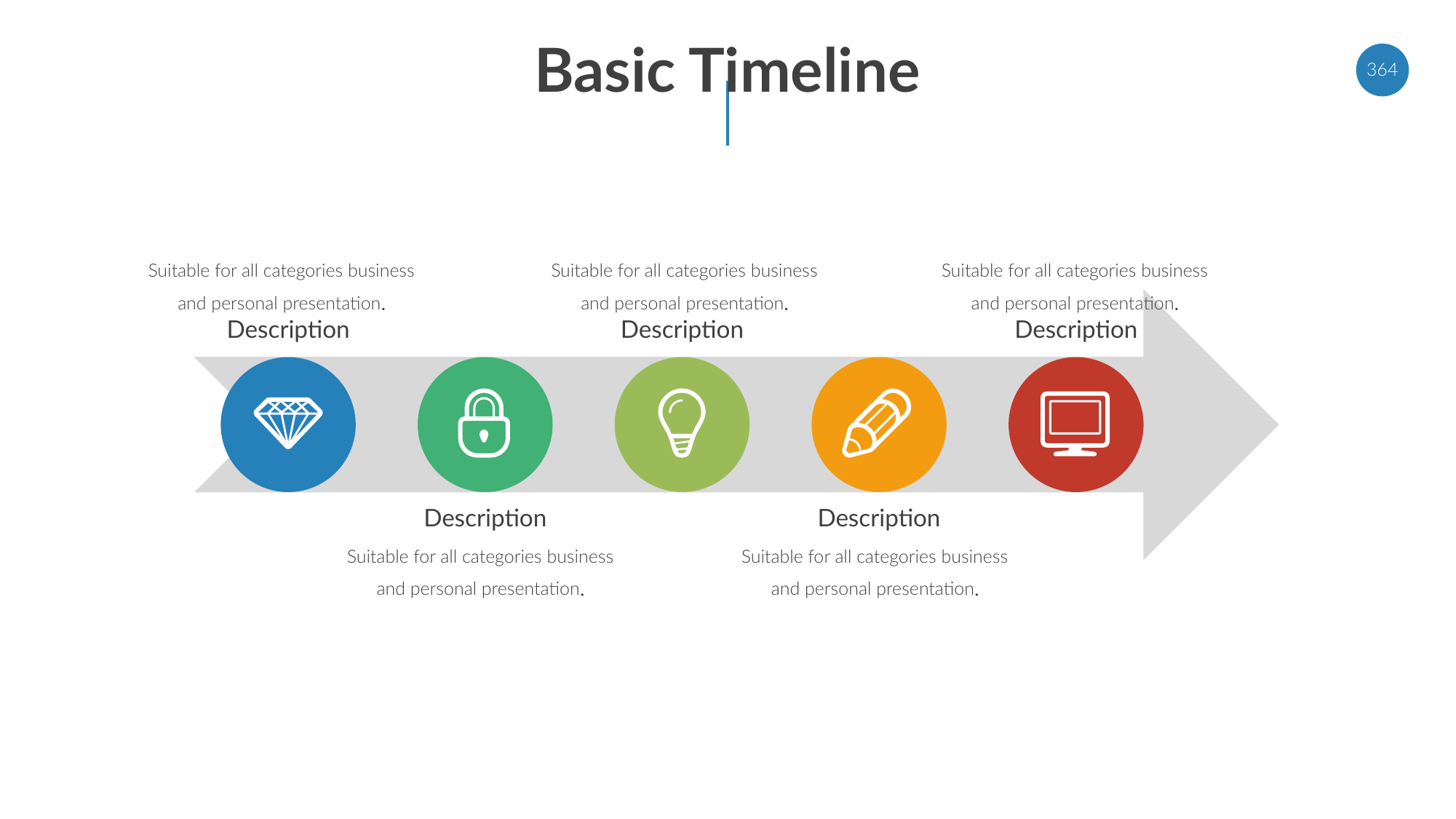

# Basic Timeline
364

Description

Description

Description

Description

Description
Suitable for all categories business and personal presentation.
Suitable for all categories business and personal presentation.
Suitable for all categories business and personal presentation.

Suitable for all categories business and personal presentation.
Suitable for all categories business and personal presentation.